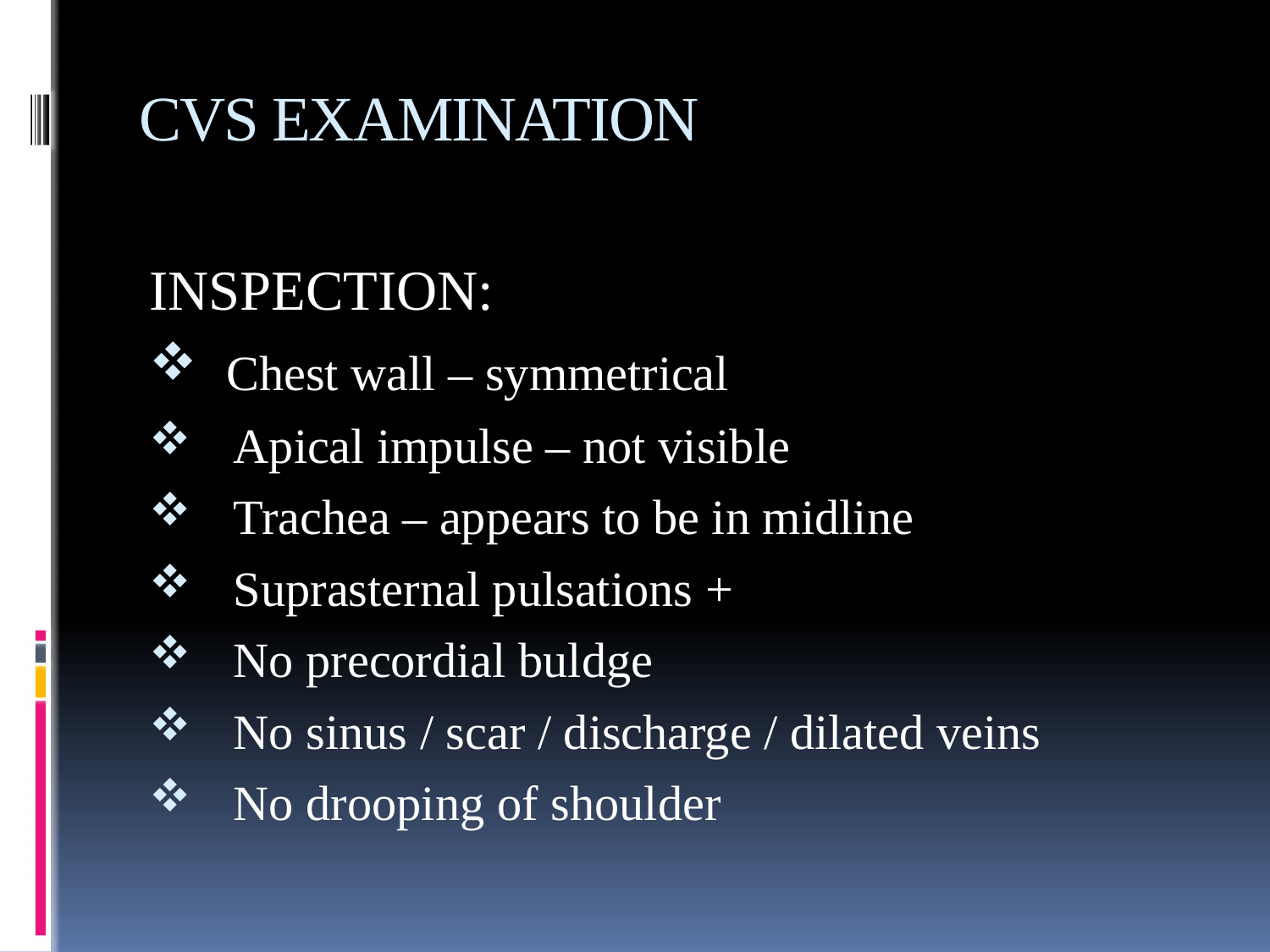

# CVS EXAMINATION
INSPECTION:
  Chest wall – symmetrical
   Apical impulse – not visible
   Trachea – appears to be in midline
   Suprasternal pulsations +
   No precordial buldge
   No sinus / scar / discharge / dilated veins
   No drooping of shoulder